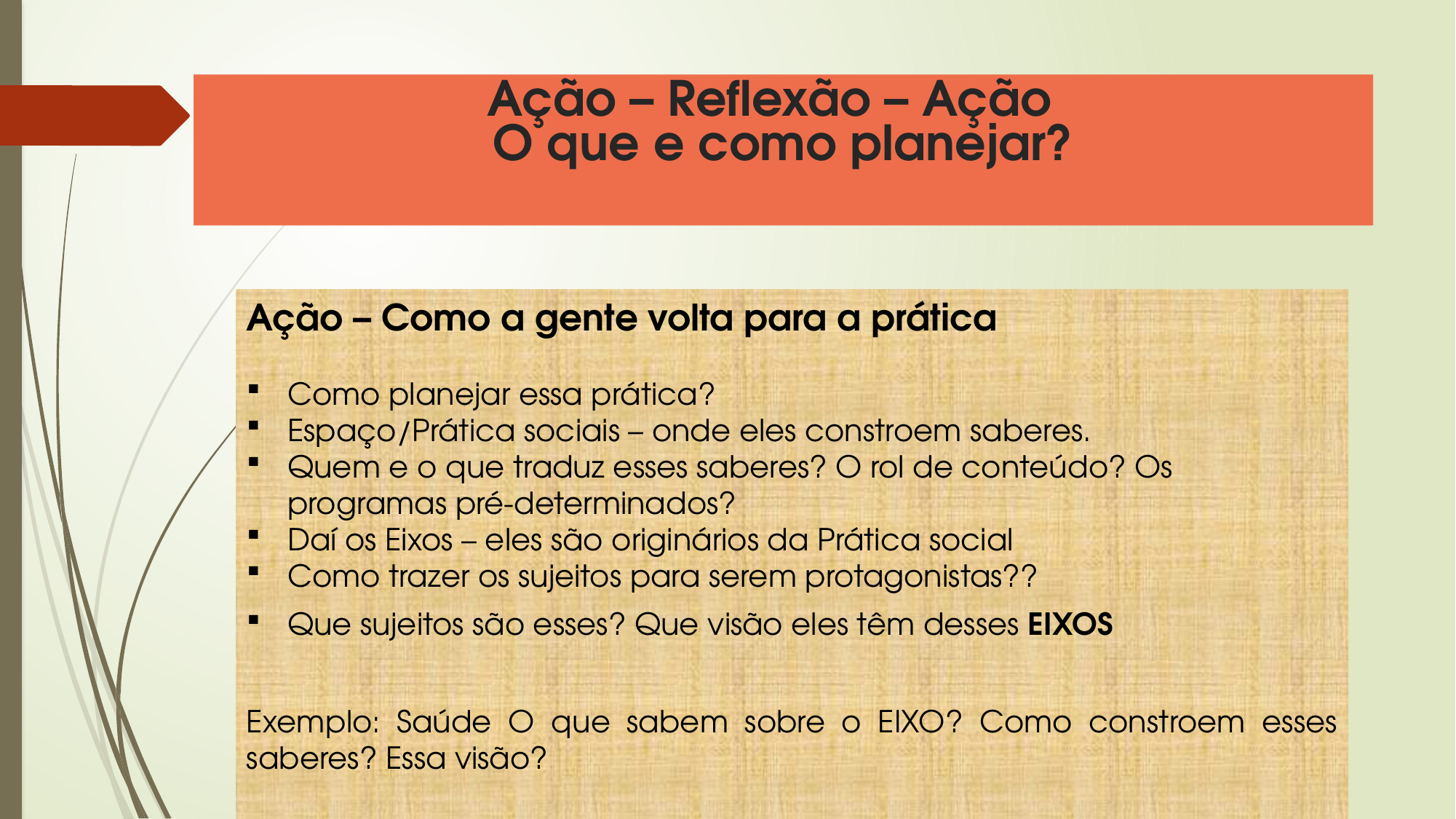

# Ação – Reflexão – Ação O que e como planejar?
Ação – Como a gente volta para a prática

Como planejar essa prática?
Espaço/Prática sociais – onde eles constroem saberes.
Quem e o que traduz esses saberes? O rol de conteúdo? Os programas pré-determinados?
Daí os Eixos – eles são originários da Prática social
Como trazer os sujeitos para serem protagonistas??
Que sujeitos são esses? Que visão eles têm desses EIXOS

Exemplo: Saúde O que sabem sobre o EIXO? Como constroem esses saberes? Essa visão?